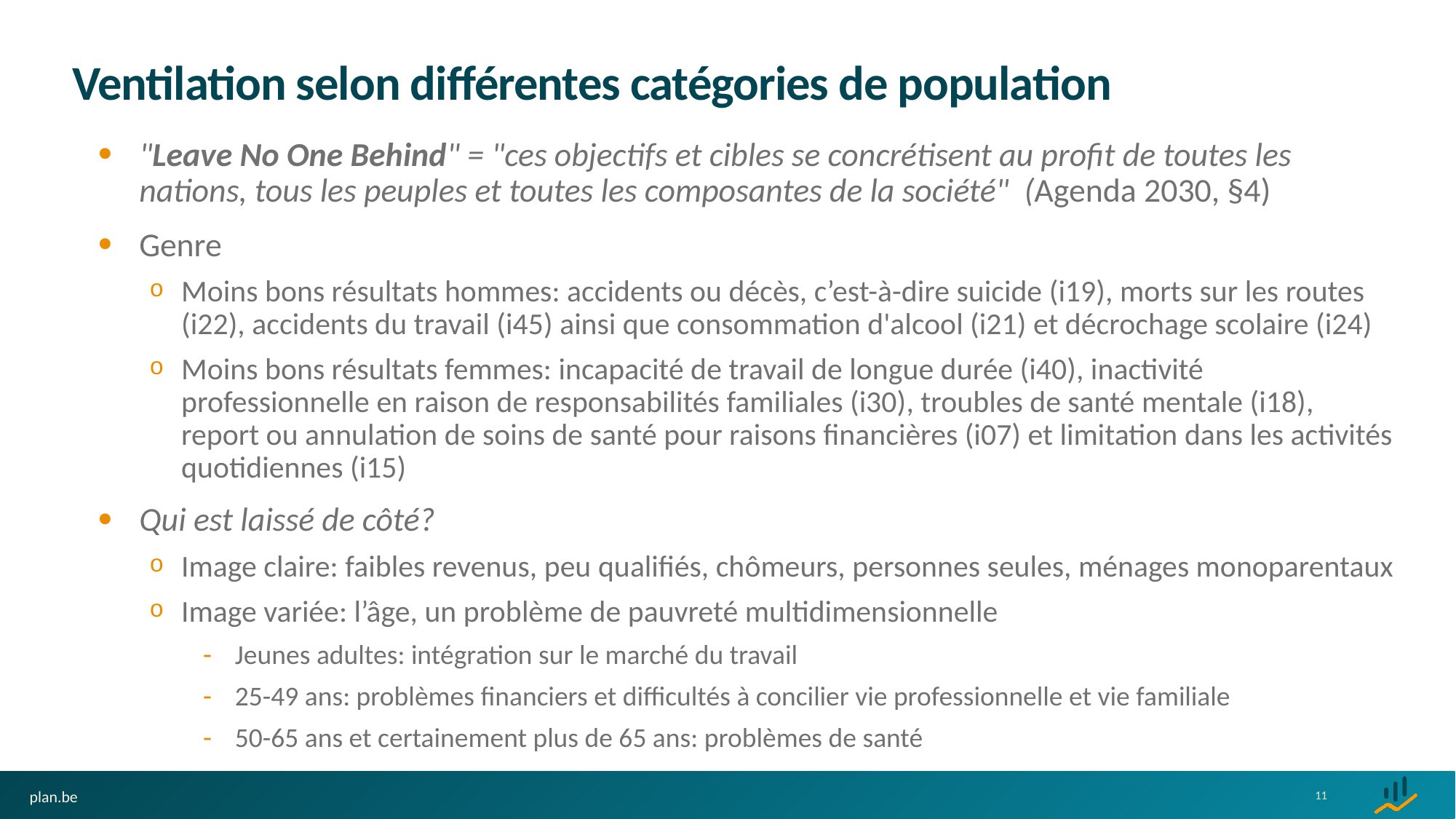

# Ventilation selon différentes catégories de population
"Leave No One Behind" = "ces objectifs et cibles se concrétisent au profit de toutes les nations, tous les peuples et toutes les composantes de la société"  (Agenda 2030, §4)
Genre
Moins bons résultats hommes: accidents ou décès, c’est-à-dire suicide (i19), morts sur les routes (i22), accidents du travail (i45) ainsi que consommation d'alcool (i21) et décrochage scolaire (i24)
Moins bons résultats femmes: incapacité de travail de longue durée (i40), inactivité professionnelle en raison de responsabilités familiales (i30), troubles de santé mentale (i18), report ou annulation de soins de santé pour raisons financières (i07) et limitation dans les activités quotidiennes (i15)
Qui est laissé de côté?
Image claire: faibles revenus, peu qualifiés, chômeurs, personnes seules, ménages monoparentaux
Image variée: l’âge, un problème de pauvreté multidimensionnelle
Jeunes adultes: intégration sur le marché du travail
25-49 ans: problèmes financiers et difficultés à concilier vie professionnelle et vie familiale
50-65 ans et certainement plus de 65 ans: problèmes de santé

11